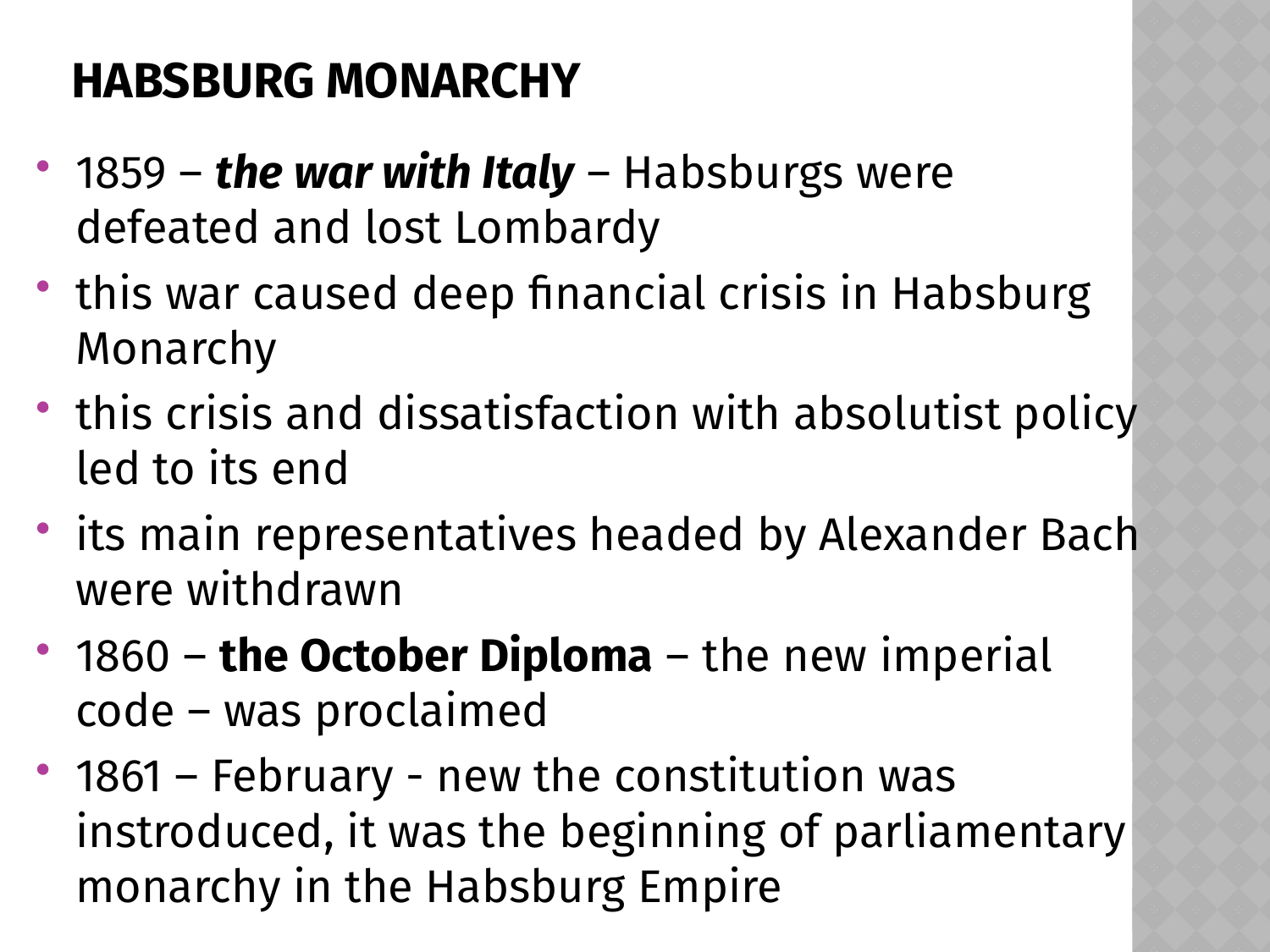

# Habsburg Monarchy
1859 – the war with Italy – Habsburgs were defeated and lost Lombardy
this war caused deep financial crisis in Habsburg Monarchy
this crisis and dissatisfaction with absolutist policy led to its end
its main representatives headed by Alexander Bach were withdrawn
1860 – the October Diploma – the new imperial code – was proclaimed
1861 – February - new the constitution was instroduced, it was the beginning of parliamentary monarchy in the Habsburg Empire